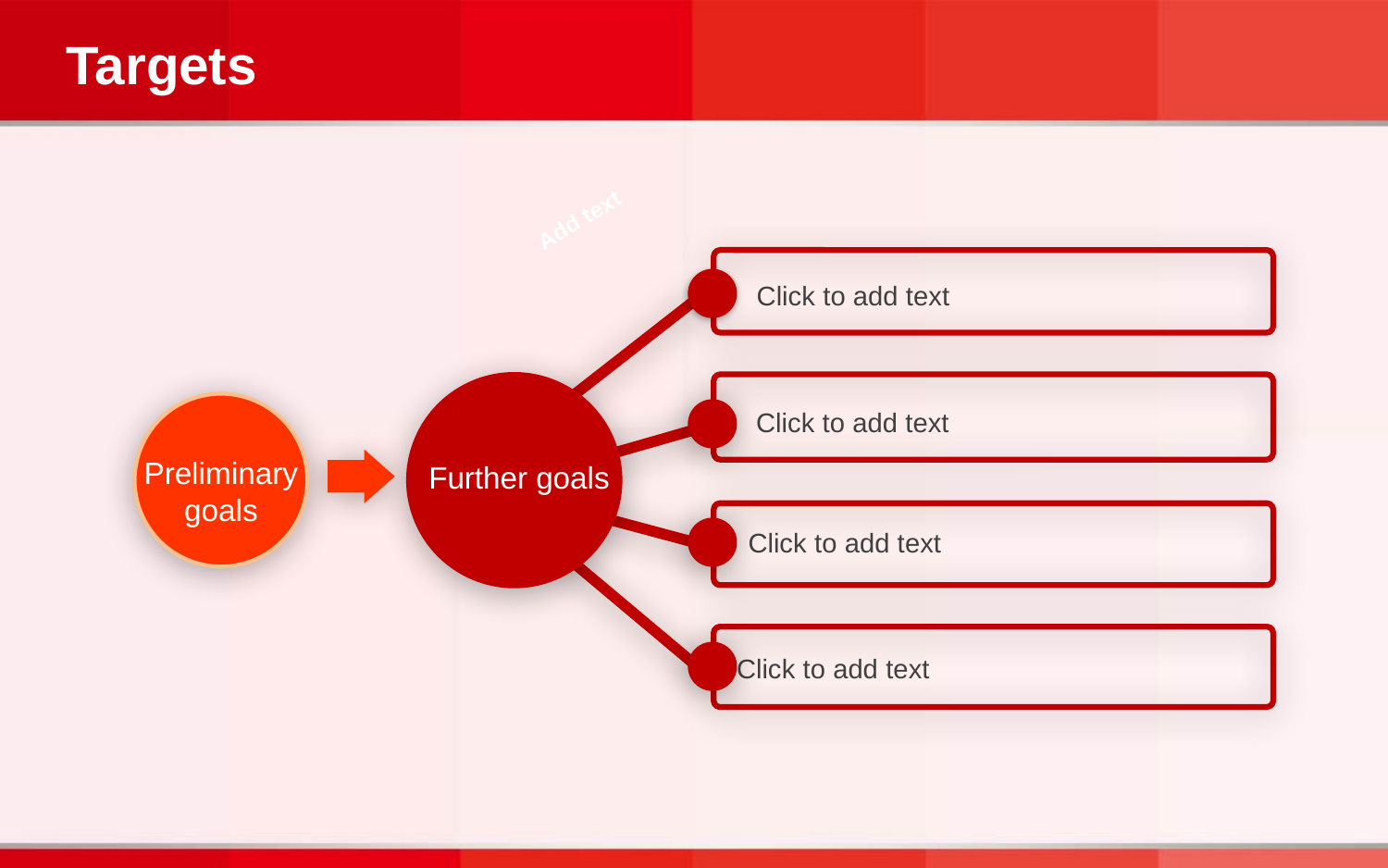

Targets
Add text

Click to add text

Further goals

Preliminary goals
Click to add text

Click to add text

Click to add text